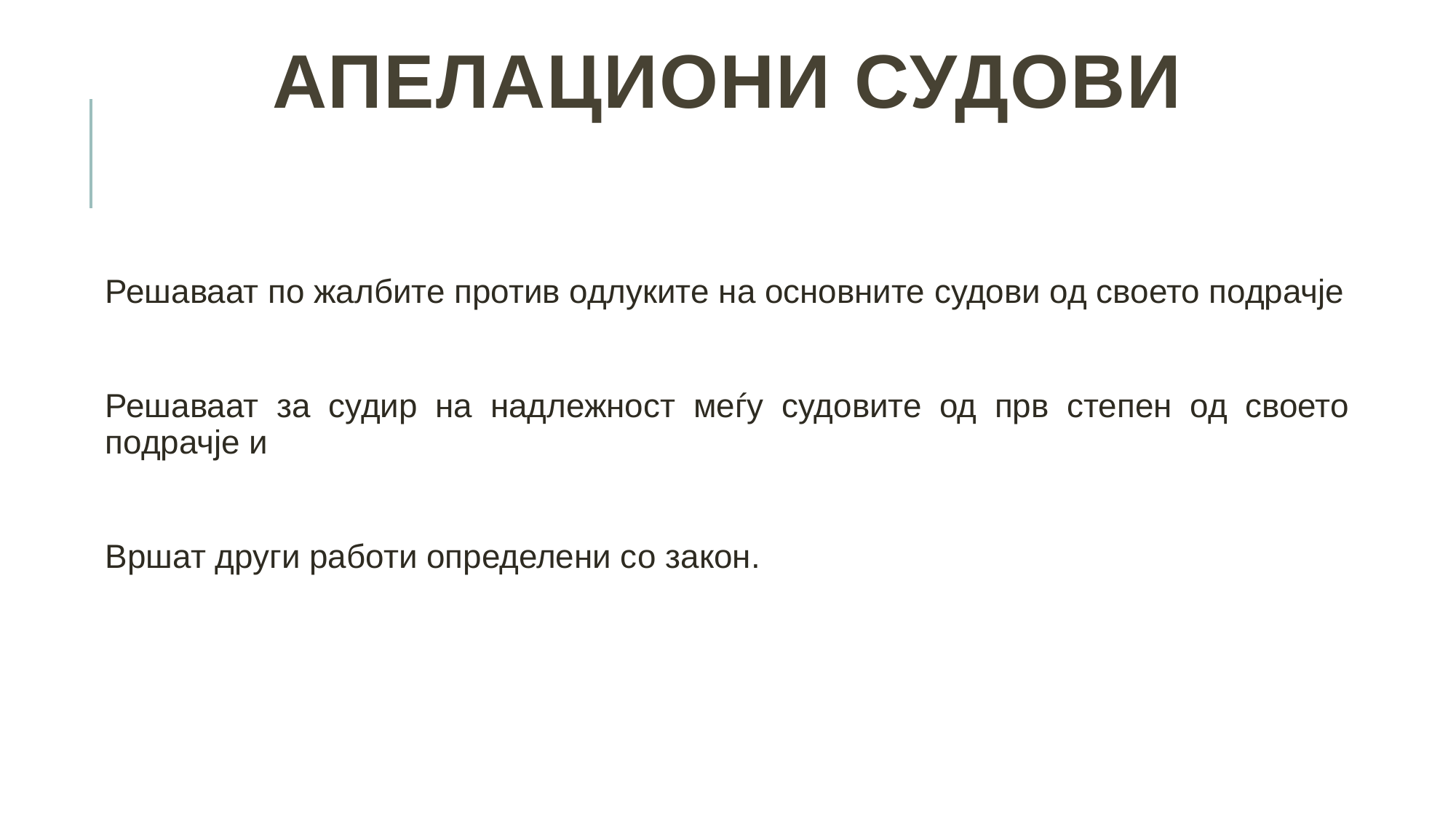

# Апелациони судови

Решаваат по жалбите против одлуките на основните судови од своето подрачје

Решаваат за судир на надлежност меѓу судовите од прв степен од своето подрачје и

Вршат други работи определени со закон.